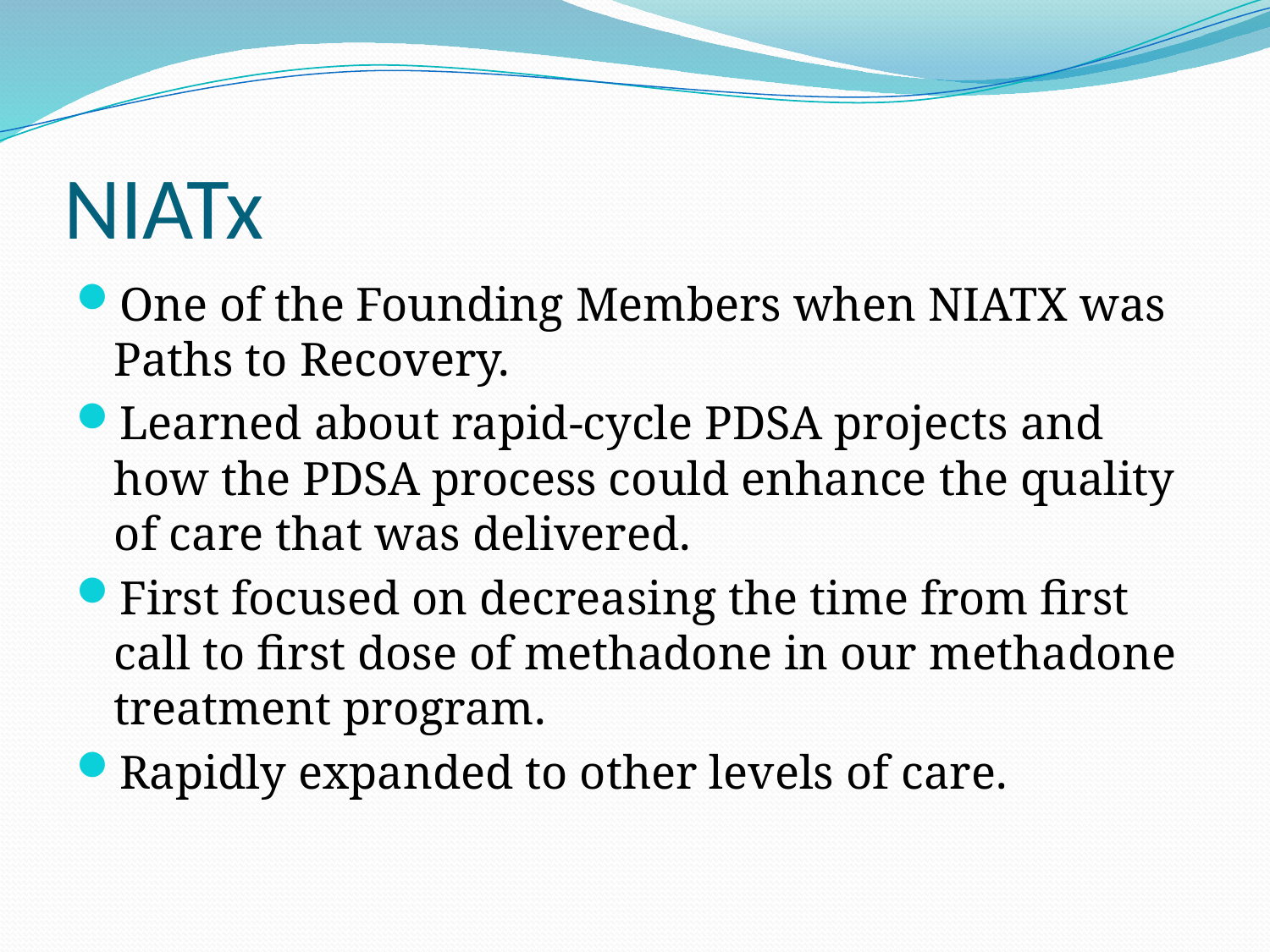

# NIATx
One of the Founding Members when NIATX was Paths to Recovery.
Learned about rapid-cycle PDSA projects and how the PDSA process could enhance the quality of care that was delivered.
First focused on decreasing the time from first call to first dose of methadone in our methadone treatment program.
Rapidly expanded to other levels of care.